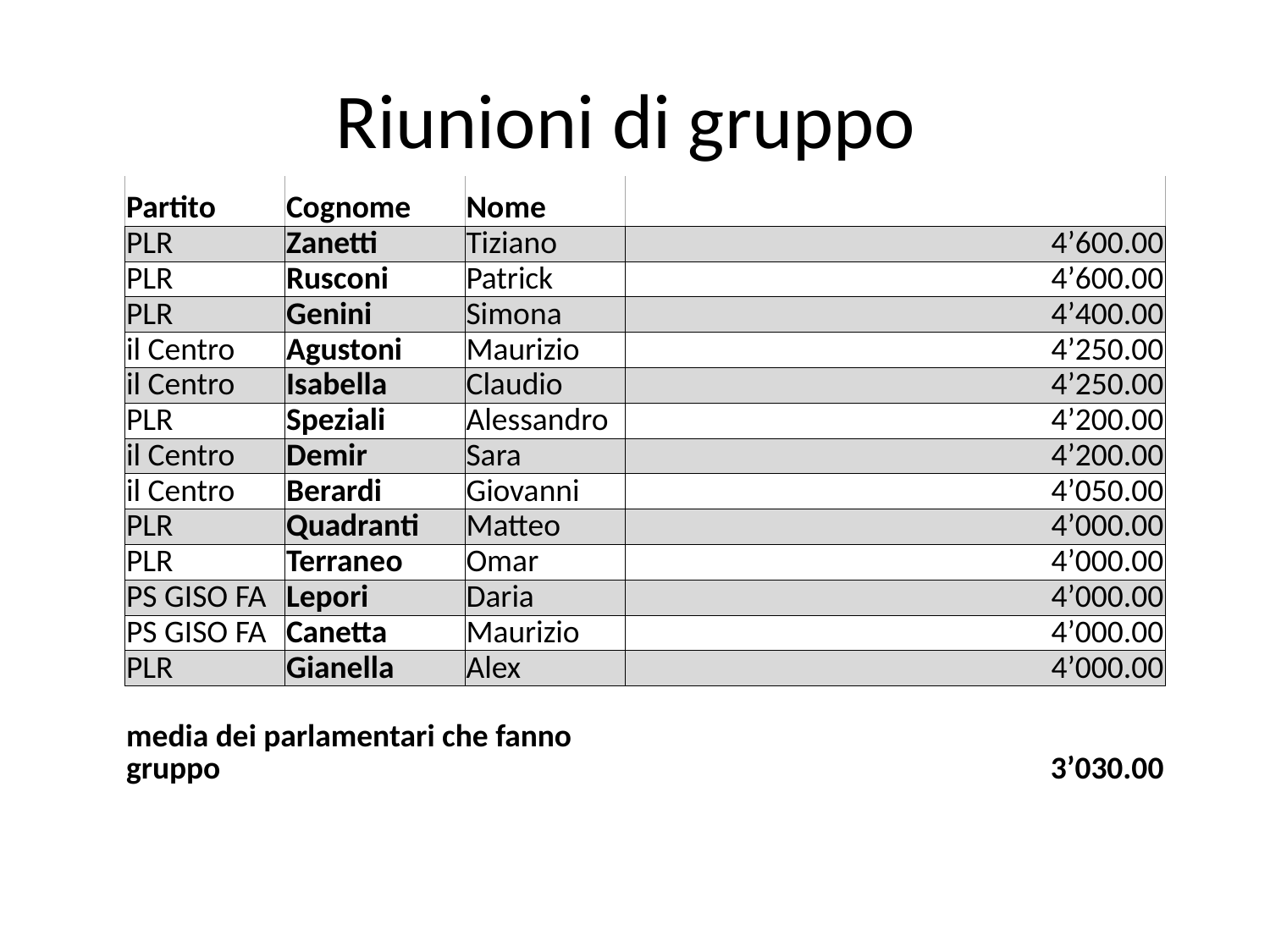

# Riunioni di gruppo
| Partito | Cognome | Nome |  |
| --- | --- | --- | --- |
| PLR | Zanetti | Tiziano | 4’600.00 |
| PLR | Rusconi | Patrick | 4’600.00 |
| PLR | Genini | Simona | 4’400.00 |
| il Centro | Agustoni | Maurizio | 4’250.00 |
| il Centro | Isabella | Claudio | 4’250.00 |
| PLR | Speziali | Alessandro | 4’200.00 |
| il Centro | Demir | Sara | 4’200.00 |
| il Centro | Berardi | Giovanni | 4’050.00 |
| PLR | Quadranti | Matteo | 4’000.00 |
| PLR | Terraneo | Omar | 4’000.00 |
| PS GISO FA | Lepori | Daria | 4’000.00 |
| PS GISO FA | Canetta | Maurizio | 4’000.00 |
| PLR | Gianella | Alex | 4’000.00 |
|  |  |  |  |
| media dei parlamentari che fanno gruppo |  |  | 3’030.00 |